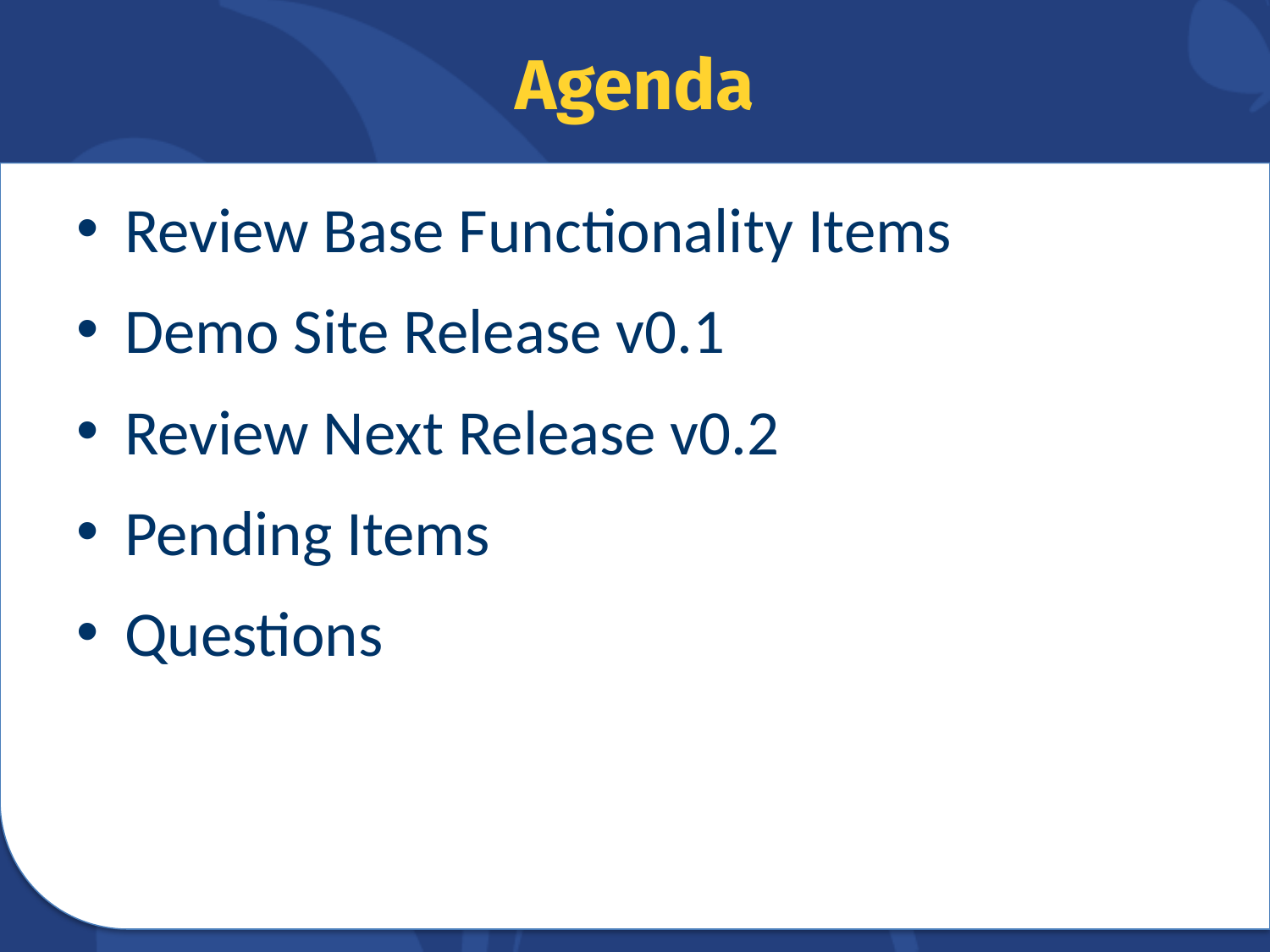

# Agenda
Review Base Functionality Items
Demo Site Release v0.1
Review Next Release v0.2
Pending Items
Questions